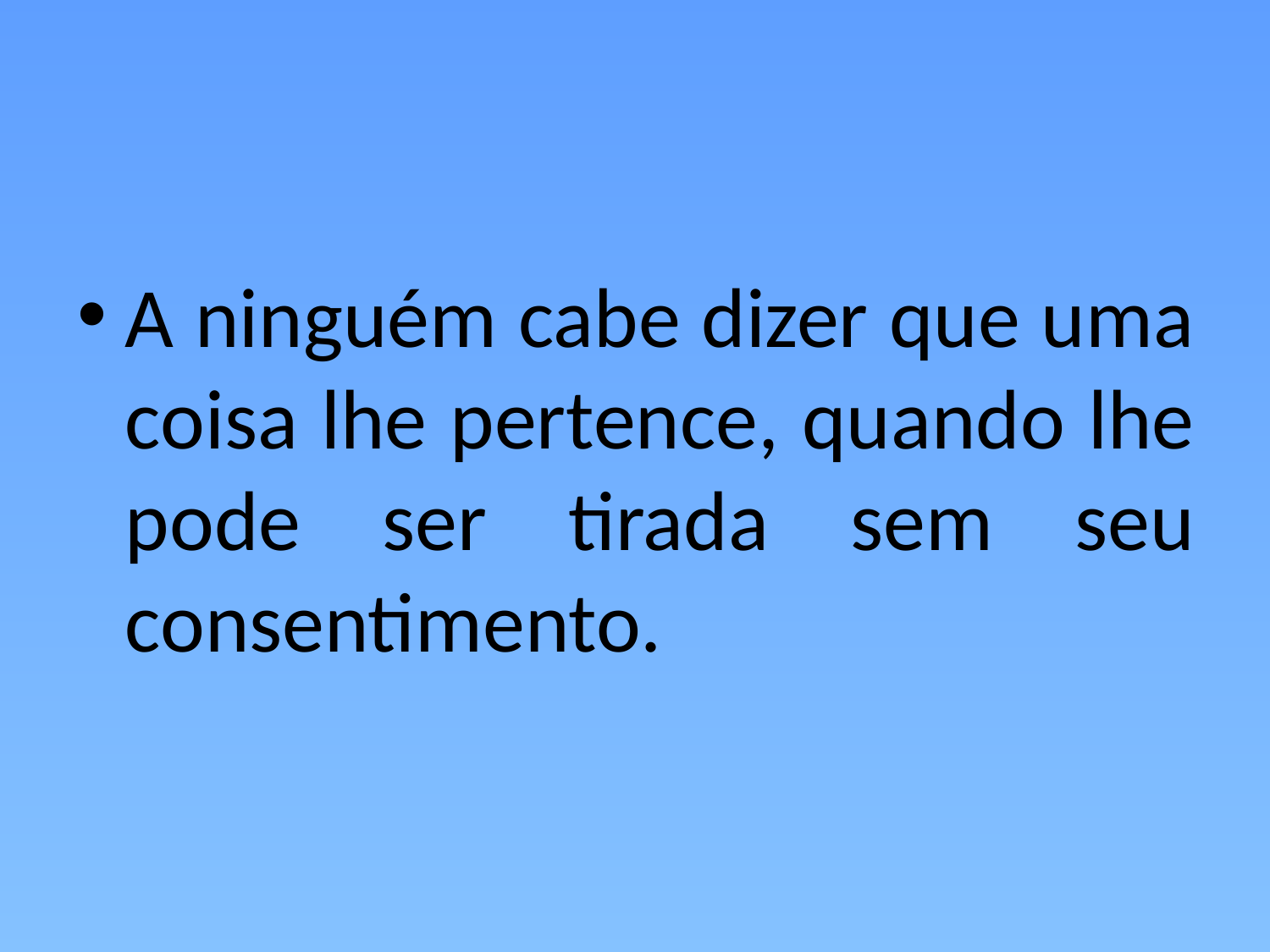

A ninguém cabe dizer que uma coisa lhe pertence, quando lhe pode ser tirada sem seu consentimento.